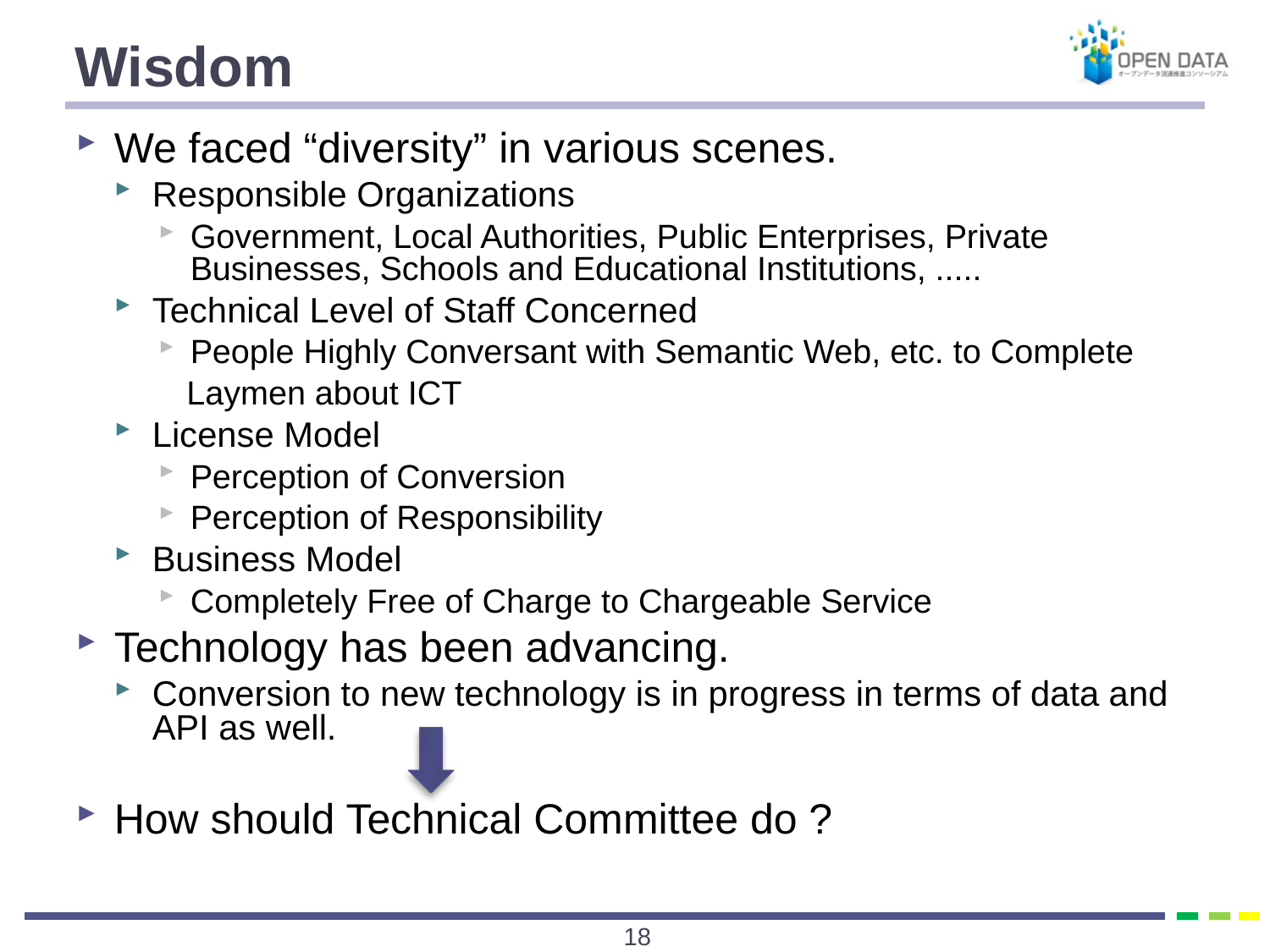

# Wisdom
We faced “diversity” in various scenes.
Responsible Organizations
Government, Local Authorities, Public Enterprises, Private Businesses, Schools and Educational Institutions, .....
Technical Level of Staff Concerned
People Highly Conversant with Semantic Web, etc. to Complete
   Laymen about ICT
License Model
Perception of Conversion
Perception of Responsibility
Business Model
Completely Free of Charge to Chargeable Service
Technology has been advancing.
Conversion to new technology is in progress in terms of data and API as well.

How should Technical Committee do ?

18